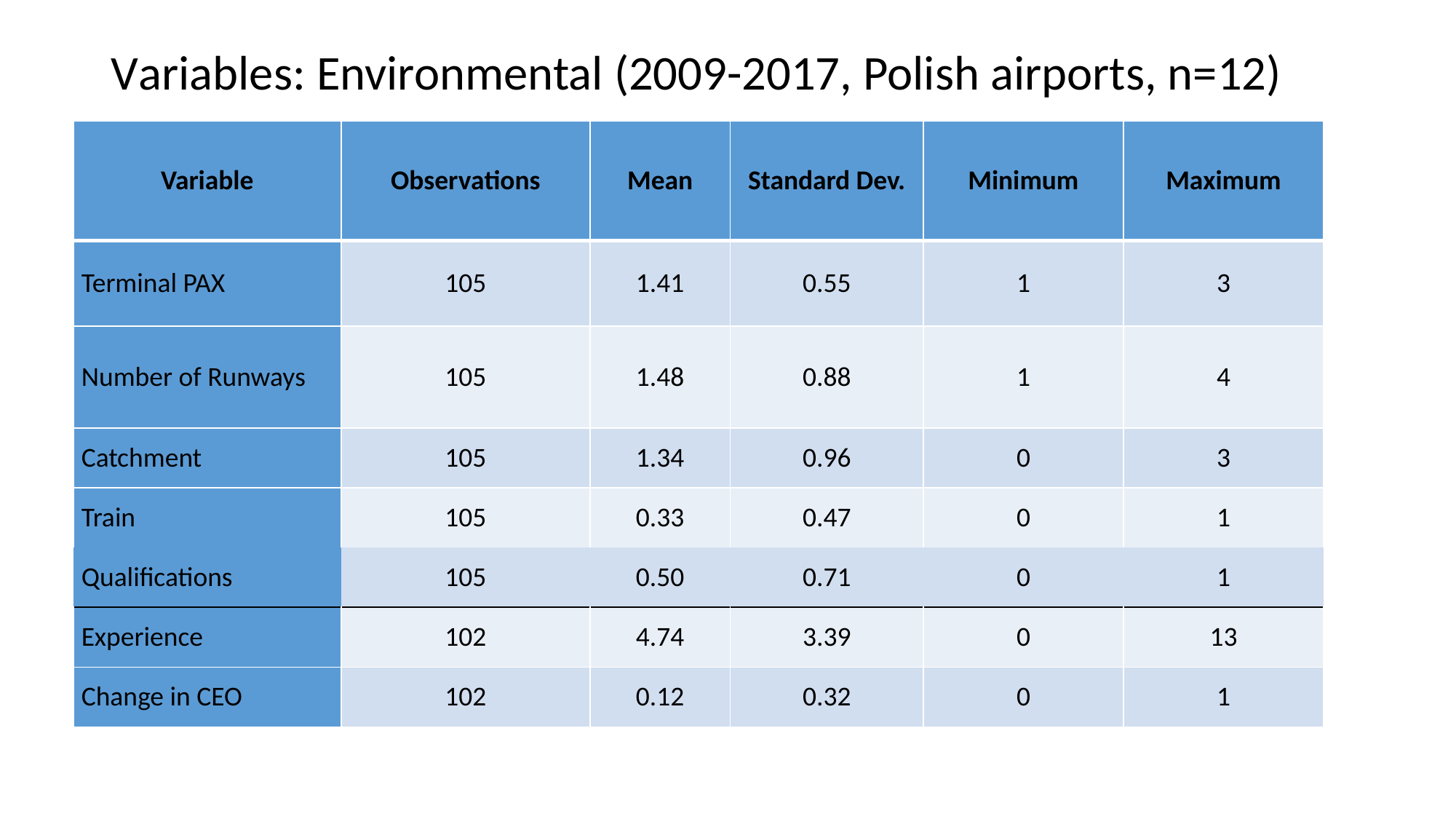

# Variables: Environmental (2009-2017, Polish airports, n=12)
| Variable | Observations | Mean | Standard Dev. | Minimum | Maximum |
| --- | --- | --- | --- | --- | --- |
| Terminal PAX | 105 | 1.41 | 0.55 | 1 | 3 |
| Number of Runways | 105 | 1.48 | 0.88 | 1 | 4 |
| Catchment | 105 | 1.34 | 0.96 | 0 | 3 |
| Train | 105 | 0.33 | 0.47 | 0 | 1 |
| Qualifications | 105 | 0.50 | 0.71 | 0 | 1 |
| Experience | 102 | 4.74 | 3.39 | 0 | 13 |
| Change in CEO | 102 | 0.12 | 0.32 | 0 | 1 |